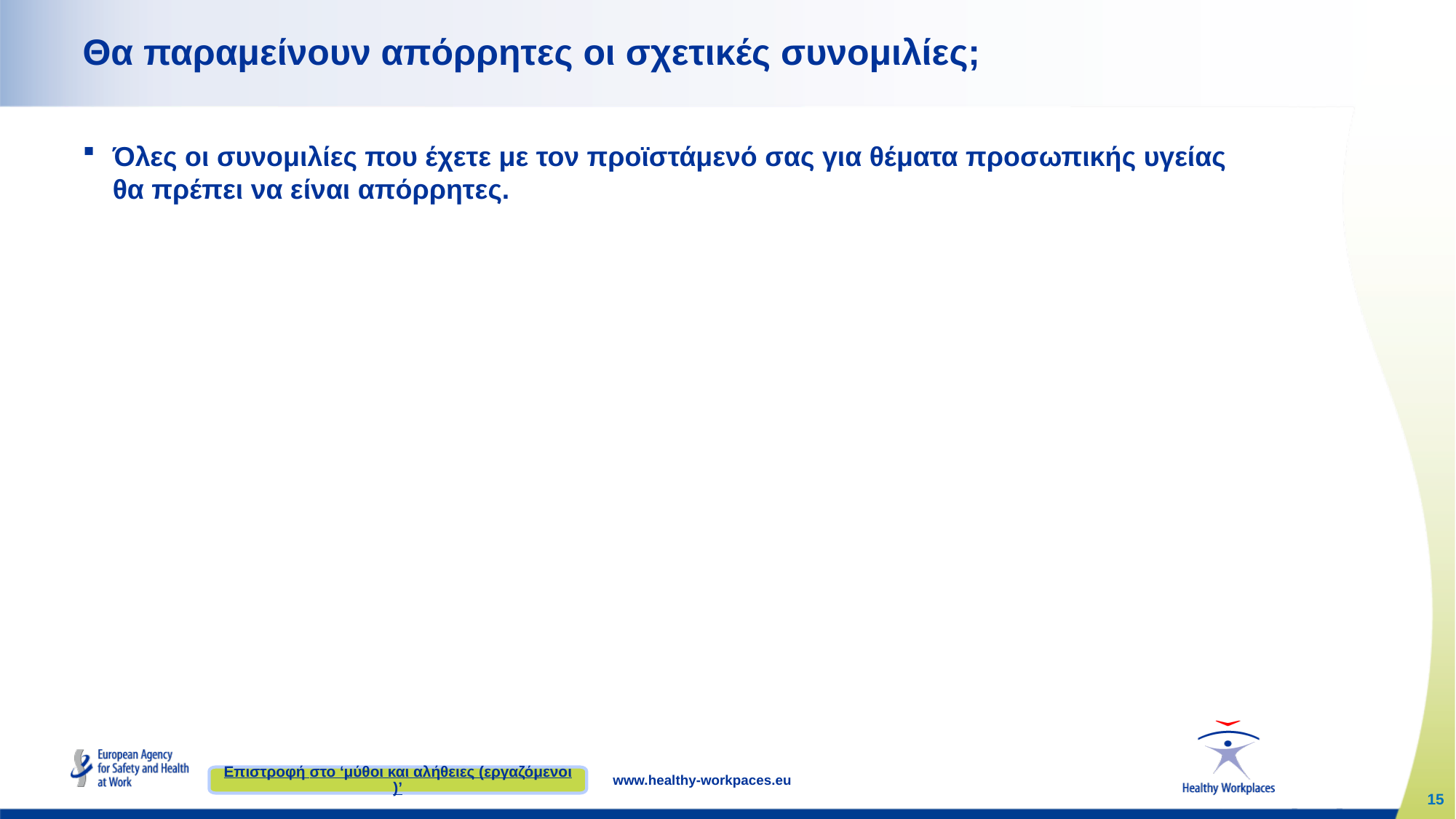

# Θα παραμείνουν απόρρητες οι σχετικές συνομιλίες;
Όλες οι συνομιλίες που έχετε με τον προϊστάμενό σας για θέματα προσωπικής υγείας θα πρέπει να είναι απόρρητες.

Επιστροφή στο ‘μύθοι και αλήθειες (εργαζόμενοι)’